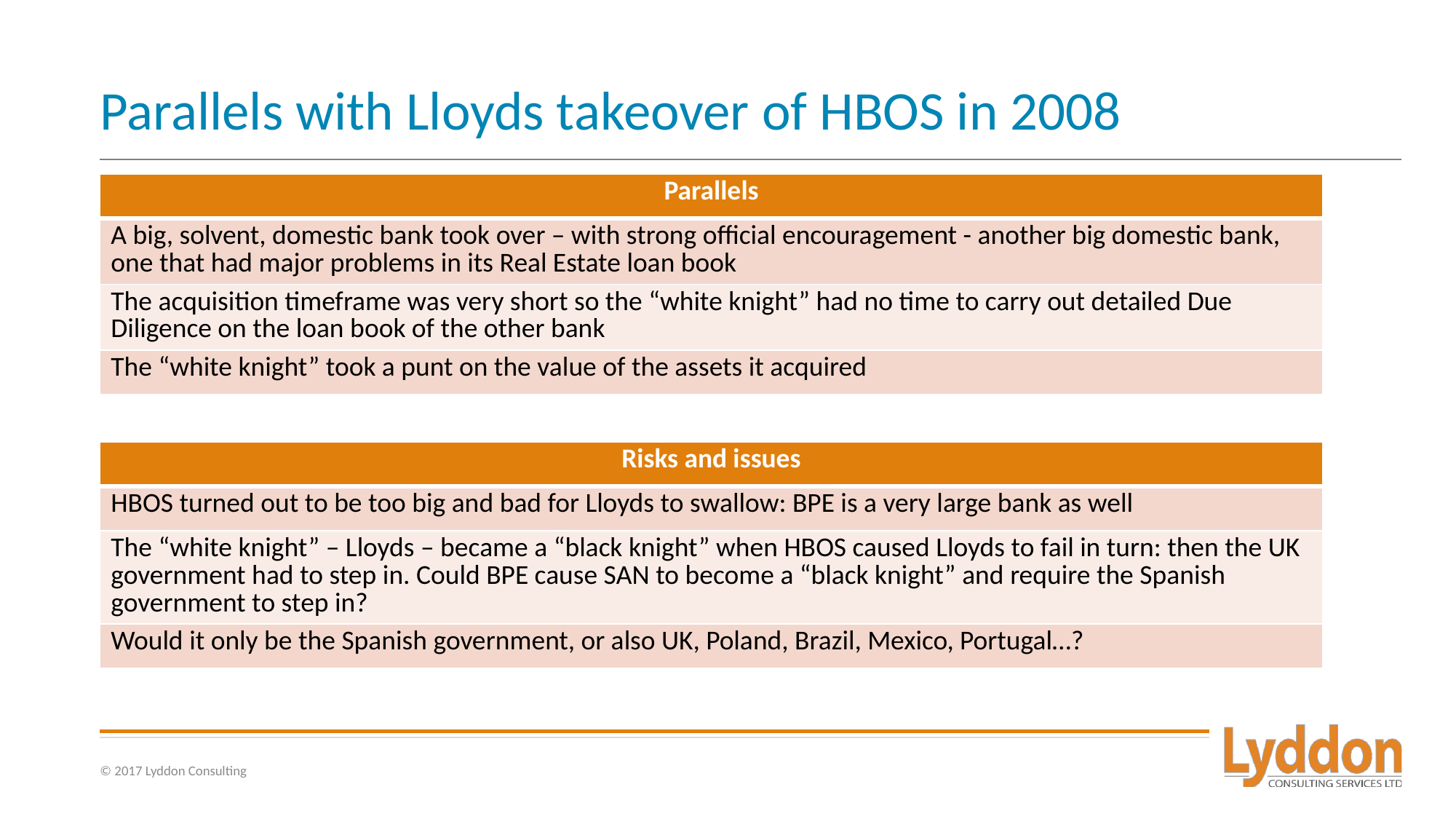

# Parallels with Lloyds takeover of HBOS in 2008
| Parallels |
| --- |
| A big, solvent, domestic bank took over – with strong official encouragement - another big domestic bank, one that had major problems in its Real Estate loan book |
| The acquisition timeframe was very short so the “white knight” had no time to carry out detailed Due Diligence on the loan book of the other bank |
| The “white knight” took a punt on the value of the assets it acquired |
| Risks and issues |
| --- |
| HBOS turned out to be too big and bad for Lloyds to swallow: BPE is a very large bank as well |
| The “white knight” – Lloyds – became a “black knight” when HBOS caused Lloyds to fail in turn: then the UK government had to step in. Could BPE cause SAN to become a “black knight” and require the Spanish government to step in? |
| Would it only be the Spanish government, or also UK, Poland, Brazil, Mexico, Portugal…? |